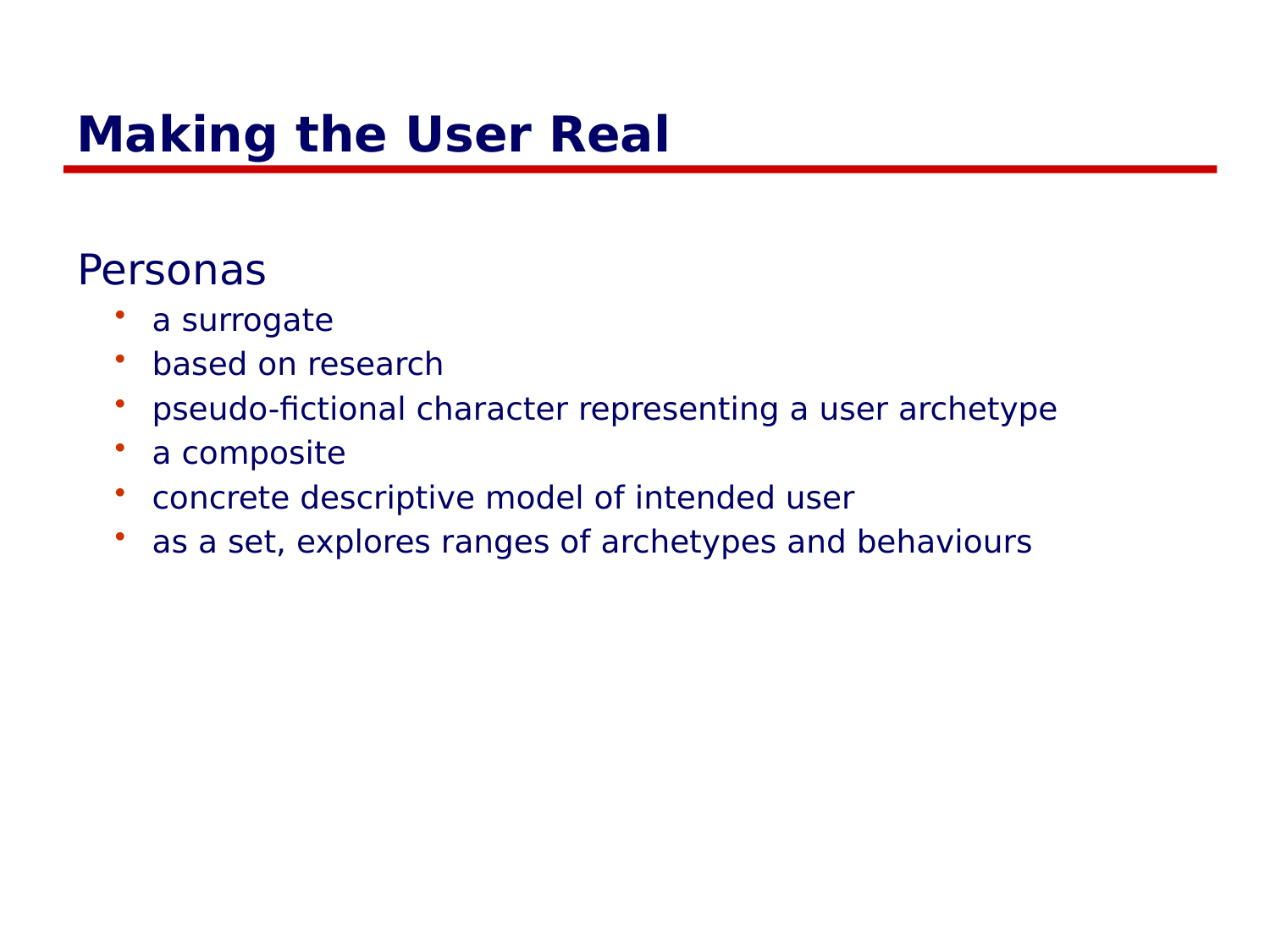

# Making the User Real
Personas
a surrogate
based on research
pseudo-fictional character representing a user archetype
a composite
concrete descriptive model of intended user
as a set, explores ranges of archetypes and behaviours